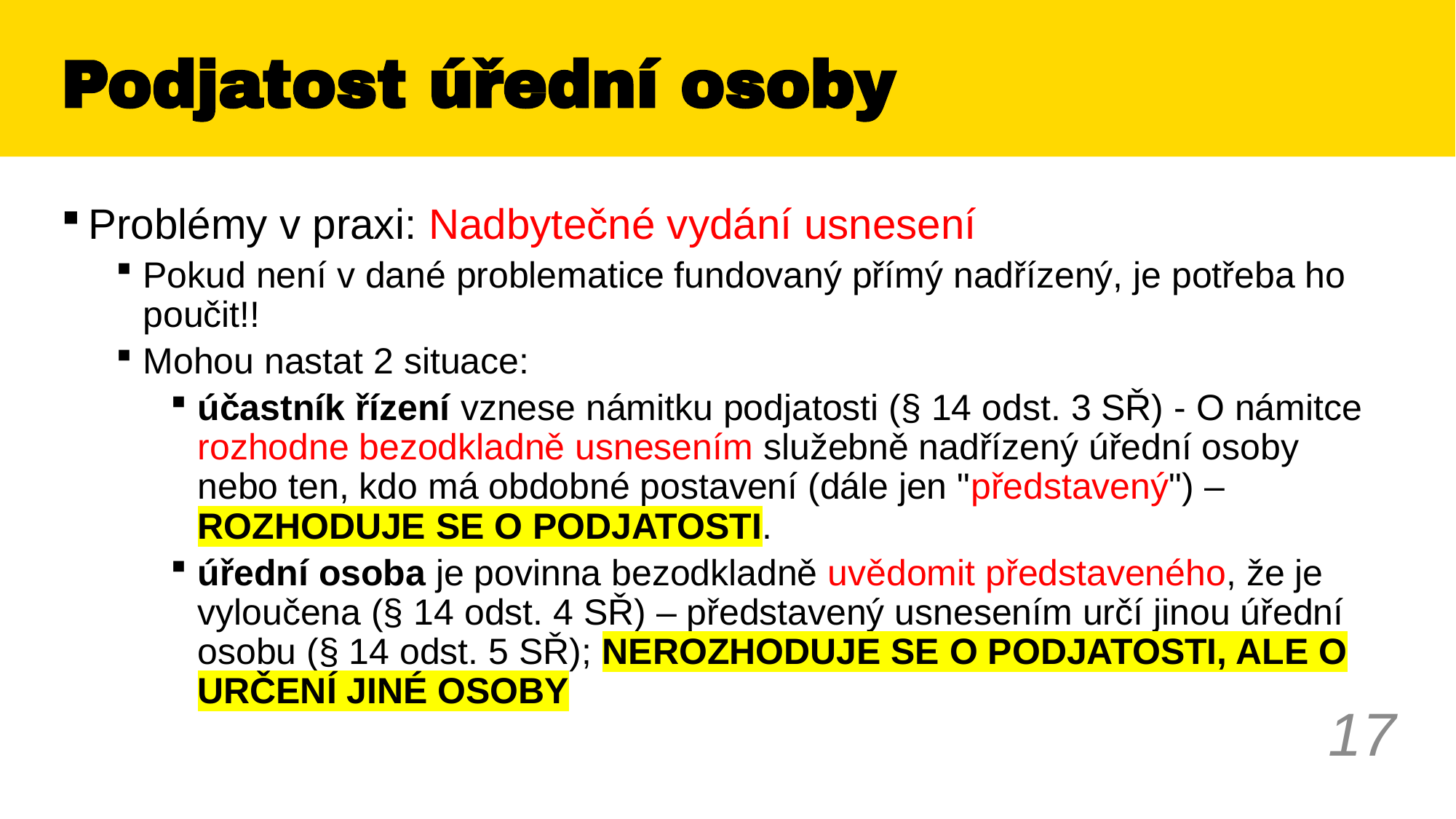

# Podjatost úřední osoby
Problémy v praxi: Nadbytečné vydání usnesení
Pokud není v dané problematice fundovaný přímý nadřízený, je potřeba ho poučit!!
Mohou nastat 2 situace:
účastník řízení vznese námitku podjatosti (§ 14 odst. 3 SŘ) - O námitce rozhodne bezodkladně usnesením služebně nadřízený úřední osoby nebo ten, kdo má obdobné postavení (dále jen "představený") – ROZHODUJE SE O PODJATOSTI.
úřední osoba je povinna bezodkladně uvědomit představeného, že je vyloučena (§ 14 odst. 4 SŘ) – představený usnesením určí jinou úřední osobu (§ 14 odst. 5 SŘ); NEROZHODUJE SE O PODJATOSTI, ALE O URČENÍ JINÉ OSOBY
17